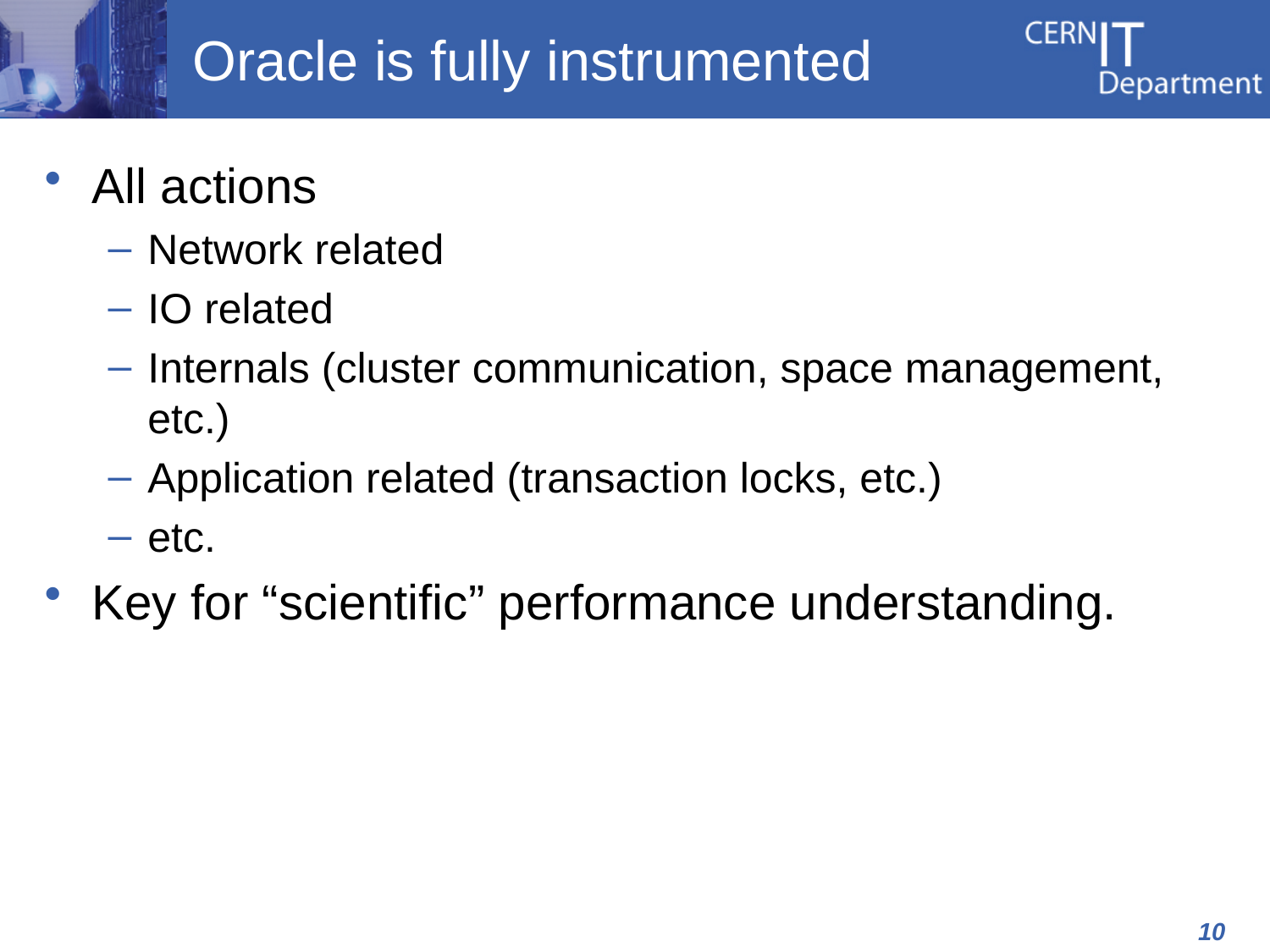

Oracle is fully instrumented
All actions
Network related
IO related
Internals (cluster communication, space management, etc.)
Application related (transaction locks, etc.)
etc.
Key for “scientific” performance understanding.
10